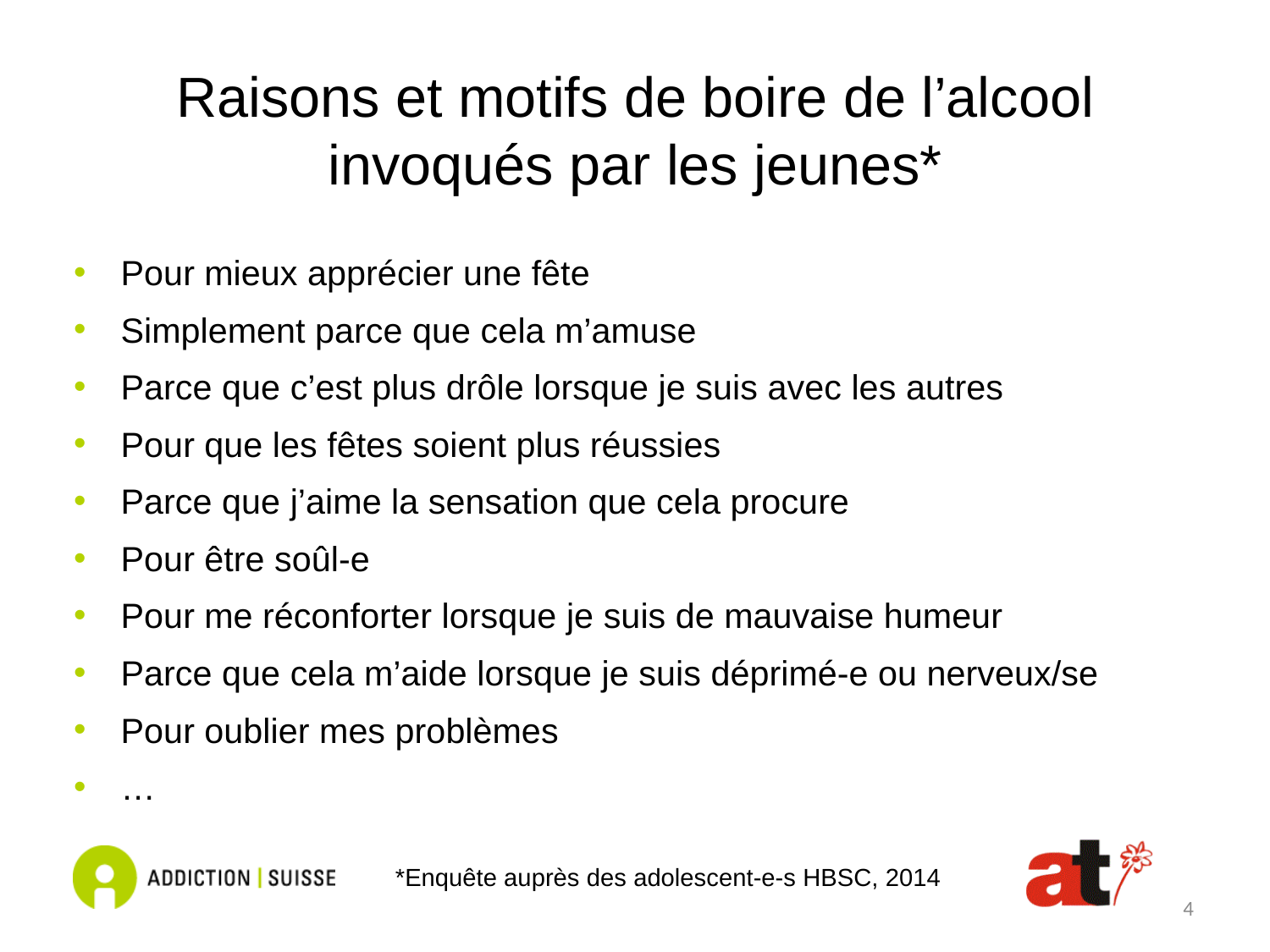

# Raisons et motifs de boire de l’alcool invoqués par les jeunes*
Pour mieux apprécier une fête
Simplement parce que cela m’amuse
Parce que c’est plus drôle lorsque je suis avec les autres
Pour que les fêtes soient plus réussies
Parce que j’aime la sensation que cela procure
Pour être soûl-e
Pour me réconforter lorsque je suis de mauvaise humeur
Parce que cela m’aide lorsque je suis déprimé-e ou nerveux/se
Pour oublier mes problèmes
…

*Enquête auprès des adolescent-e-s HBSC, 2014
4